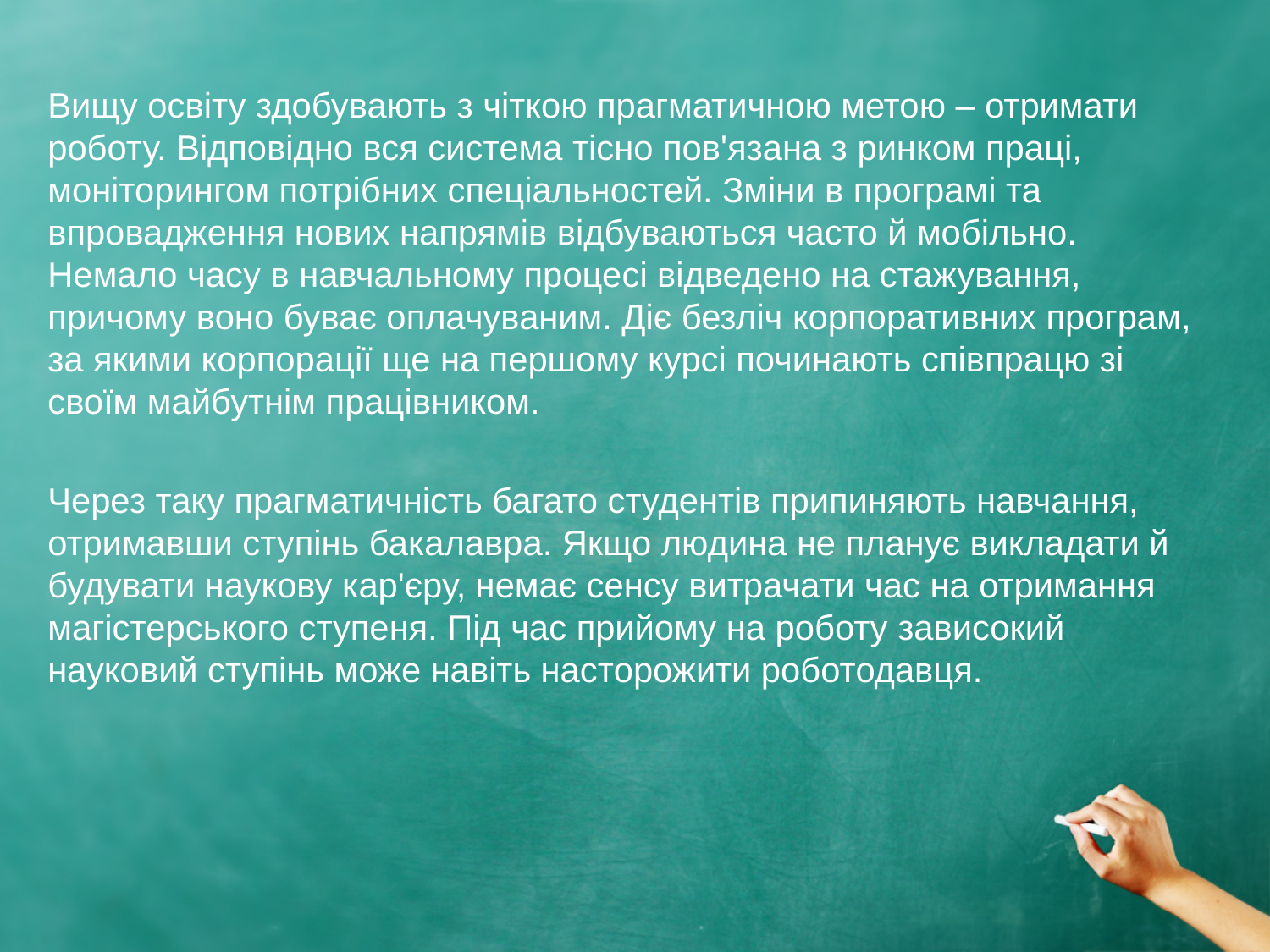

Вищу освіту здобувають з чіткою прагматичною метою – отримати роботу. Відповідно вся система тісно пов'язана з ринком праці, моніторингом потрібних спеціальностей. Зміни в програмі та впровадження нових напрямів відбуваються часто й мобільно. Немало часу в навчальному процесі відведено на стажування, причому воно буває оплачуваним. Діє безліч корпоративних програм, за якими корпорації ще на першому курсі починають співпрацю зі своїм майбутнім працівником.

Через таку прагматичність багато студентів припиняють навчання, отримавши ступінь бакалавра. Якщо людина не планує викладати й будувати наукову кар'єру, немає сенсу витрачати час на отримання магістерського ступеня. Під час прийому на роботу зависокий науковий ступінь може навіть насторожити роботодавця.